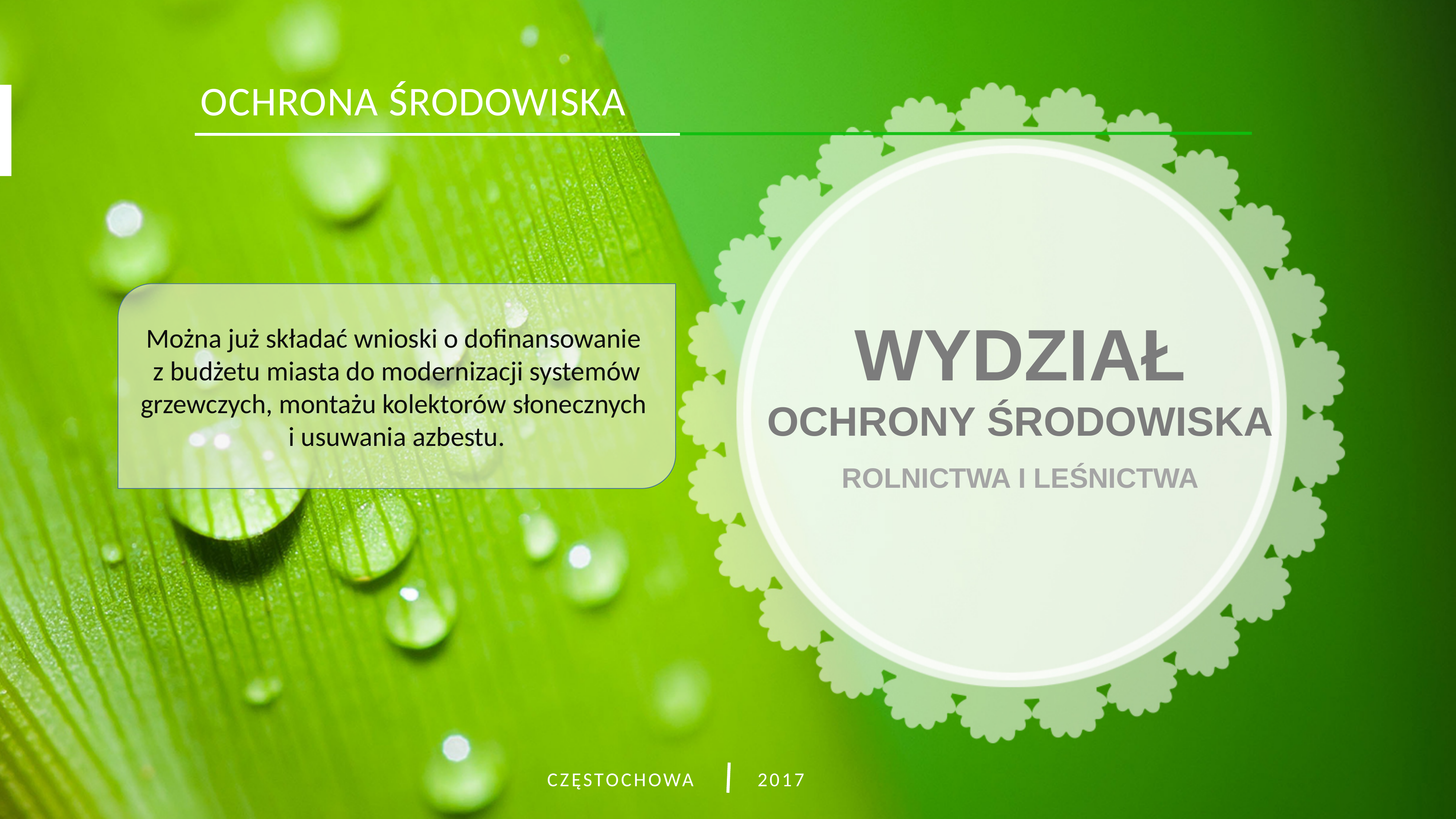

OCHRONA ŚRODOWISKA

Można już składać wnioski o dofinansowanie
z budżetu miasta do modernizacji systemów grzewczych, montażu kolektorów słonecznych
i usuwania azbestu.
WYDZIAŁ
OCHRONY ŚRODOWISKA
ROLNICTWA I LEŚNICTWA
CZĘSTOCHOWA
2017